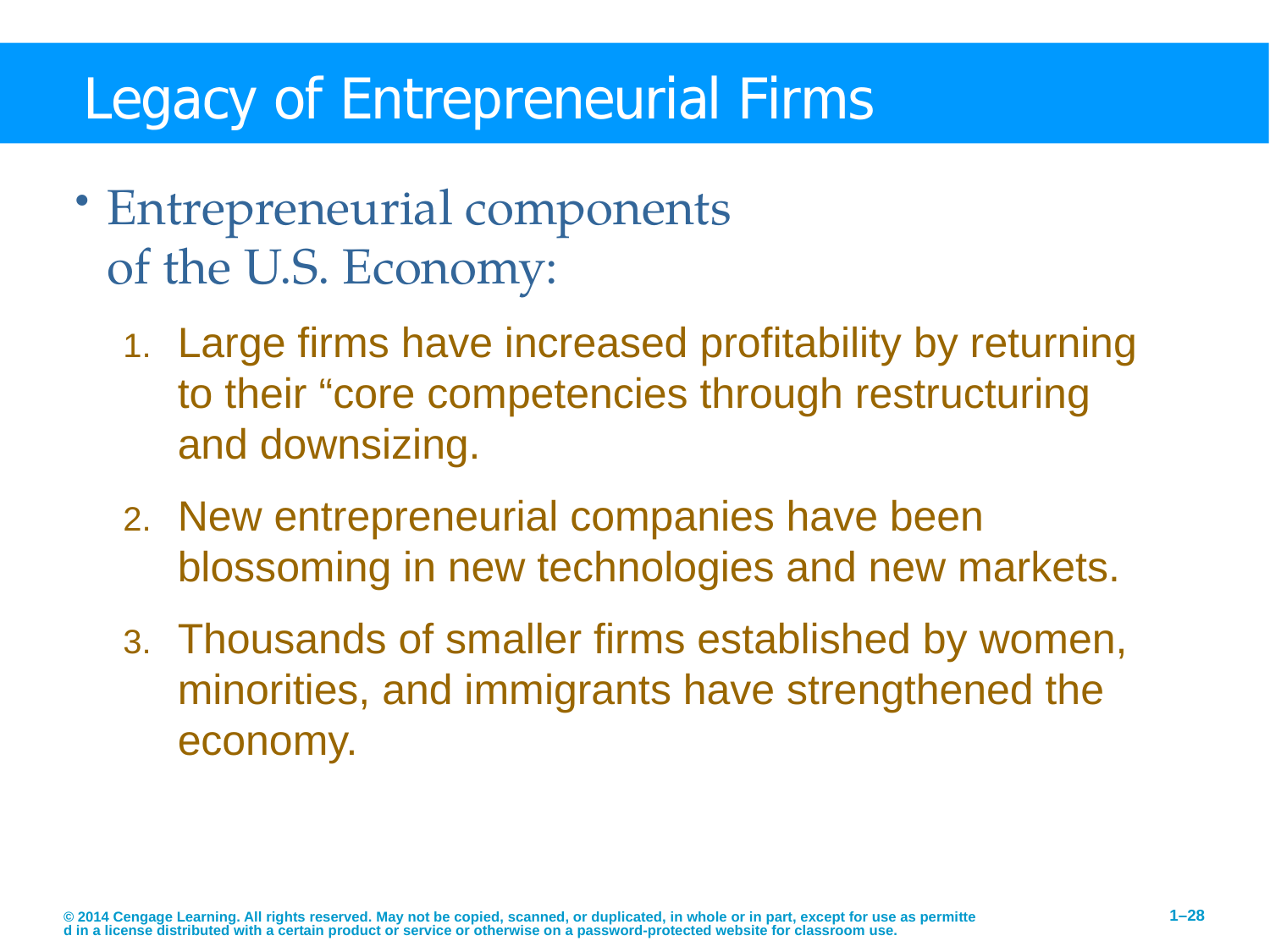

# Legacy of Entrepreneurial Firms
Entrepreneurial components
of the U.S. Economy:
Large firms have increased profitability by returning to their “core competencies through restructuring and downsizing.
New entrepreneurial companies have been blossoming in new technologies and new markets.
Thousands of smaller firms established by women, minorities, and immigrants have strengthened the economy.
© 2014 Cengage Learning. All rights reserved. May not be copied, scanned, or duplicated, in whole or in part, except for use as permitted in a license distributed with a certain product or service or otherwise on a password-protected website for classroom use.
1–28